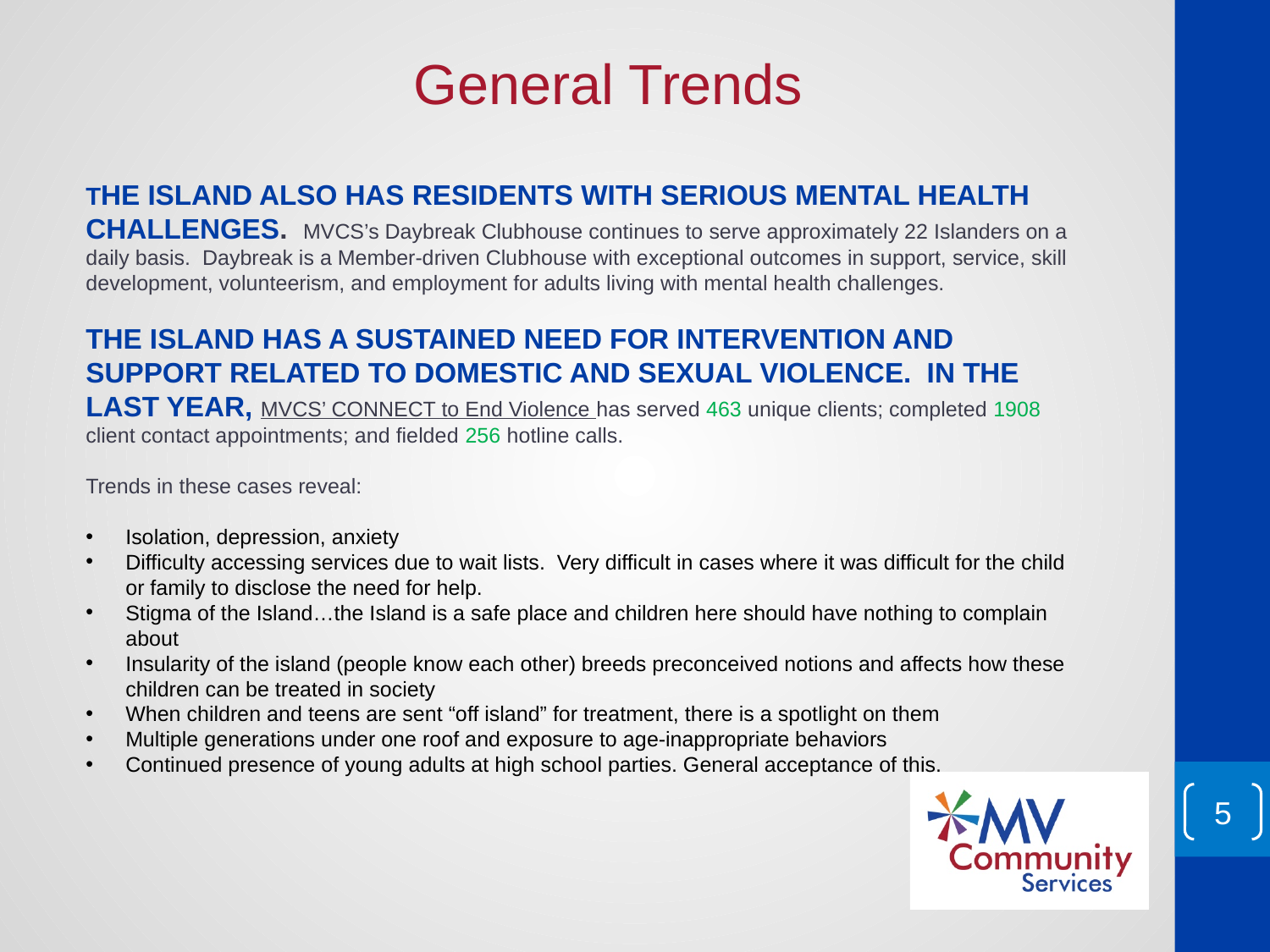

General Trends
The Island also has Residents with serious mental health challenges.  MVCS’s Daybreak Clubhouse continues to serve approximately 22 Islanders on a daily basis.  Daybreak is a Member-driven Clubhouse with exceptional outcomes in support, service, skill development, volunteerism, and employment for adults living with mental health challenges.

The Island has a sustained need for intervention and support related to domestic and sexual violence.  In the last year, MVCS’ CONNECT to End Violence has served 463 unique clients; completed 1908 client contact appointments; and fielded 256 hotline calls.

Trends in these cases reveal:

Isolation, depression, anxiety
Difficulty accessing services due to wait lists.  Very difficult in cases where it was difficult for the child or family to disclose the need for help.
Stigma of the Island…the Island is a safe place and children here should have nothing to complain about
Insularity of the island (people know each other) breeds preconceived notions and affects how these children can be treated in society
When children and teens are sent “off island” for treatment, there is a spotlight on them
Multiple generations under one roof and exposure to age-inappropriate behaviors
Continued presence of young adults at high school parties. General acceptance of this.

5